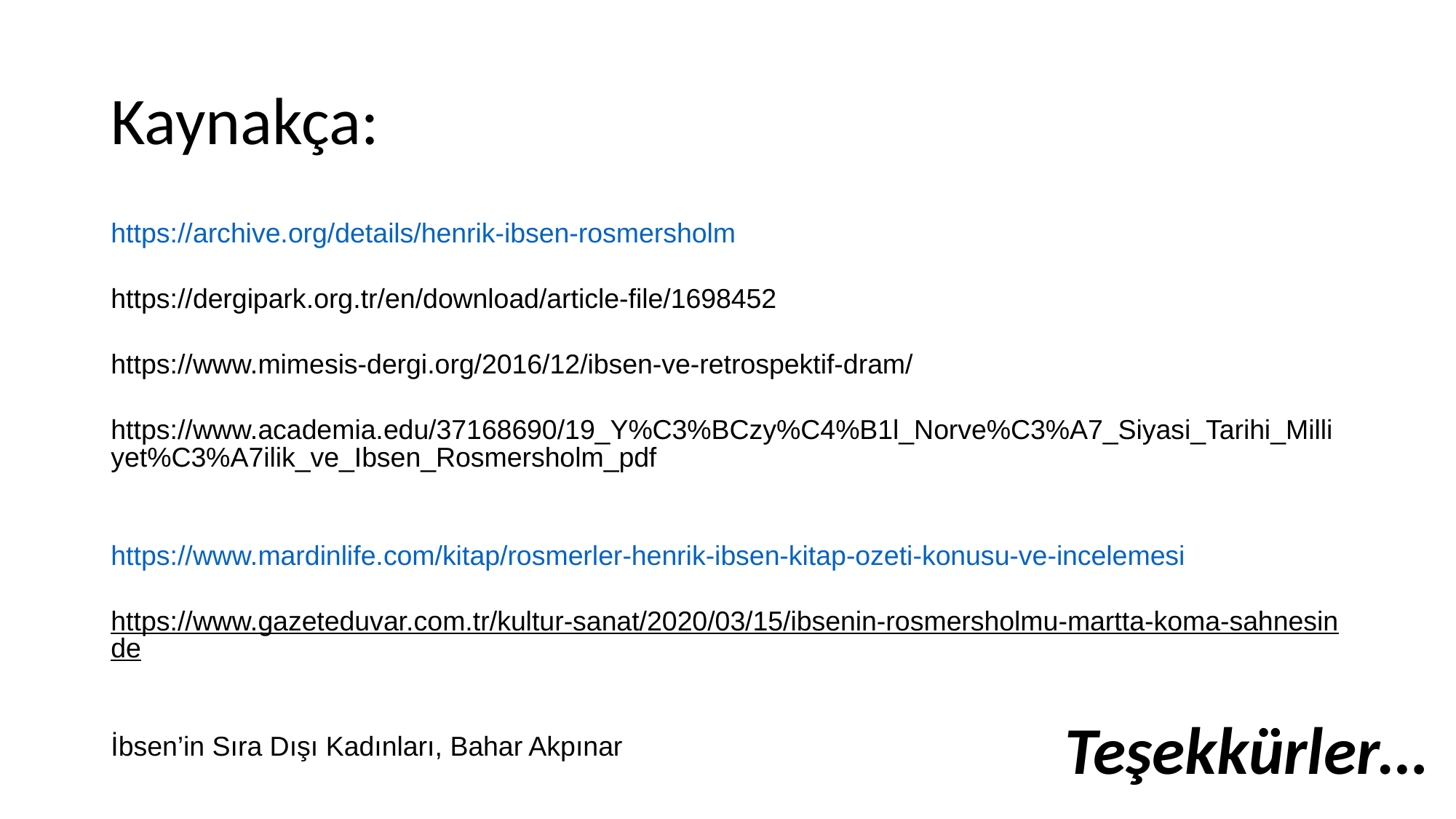

# Kaynakça:
https://archive.org/details/henrik-ibsen-rosmersholm

https://dergipark.org.tr/en/download/article-file/1698452
https://www.mimesis-dergi.org/2016/12/ibsen-ve-retrospektif-dram/
https://www.academia.edu/37168690/19_Y%C3%BCzy%C4%B1l_Norve%C3%A7_Siyasi_Tarihi_Milliyet%C3%A7ilik_ve_Ibsen_Rosmersholm_pdf
https://www.mardinlife.com/kitap/rosmerler-henrik-ibsen-kitap-ozeti-konusu-ve-incelemesi

https://www.gazeteduvar.com.tr/kultur-sanat/2020/03/15/ibsenin-rosmersholmu-martta-koma-sahnesinde

İbsen’in Sıra Dışı Kadınları, Bahar Akpınar

Teşekkürler…